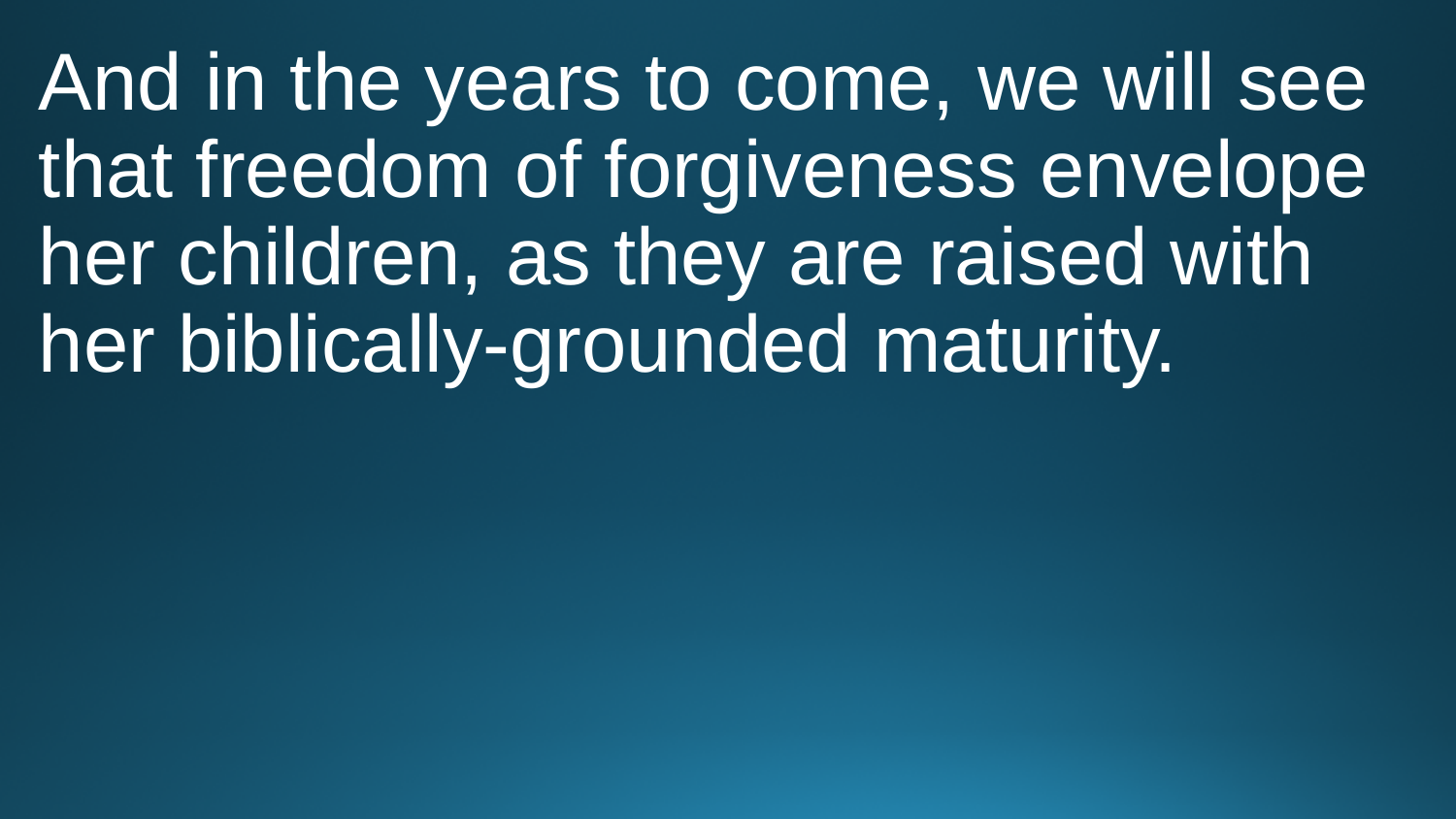

And in the years to come, we will see that freedom of forgiveness envelope her children, as they are raised with her biblically-grounded maturity.